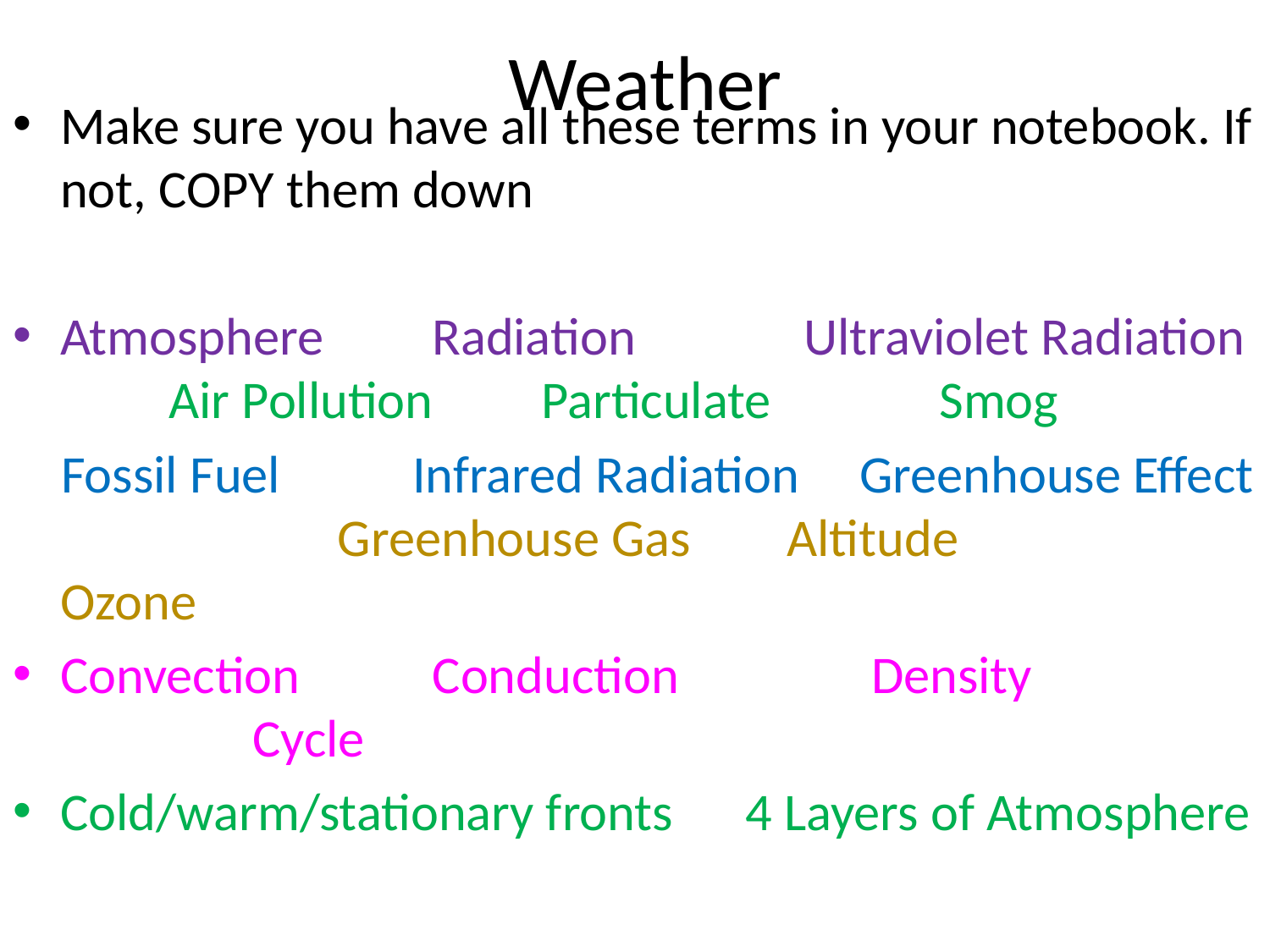

# Weather
Make sure you have all these terms in your notebook. If not, COPY them down

Atmosphere         Radiation              Ultraviolet Radiation          Air Pollution         Particulate              Smog
    Fossil Fuel           Infrared Radiation     Greenhouse Effect                        Greenhouse Gas        Altitude                Ozone
Convection           Conduction                Density                                   Cycle
Cold/warm/stationary fronts      4 Layers of Atmosphere